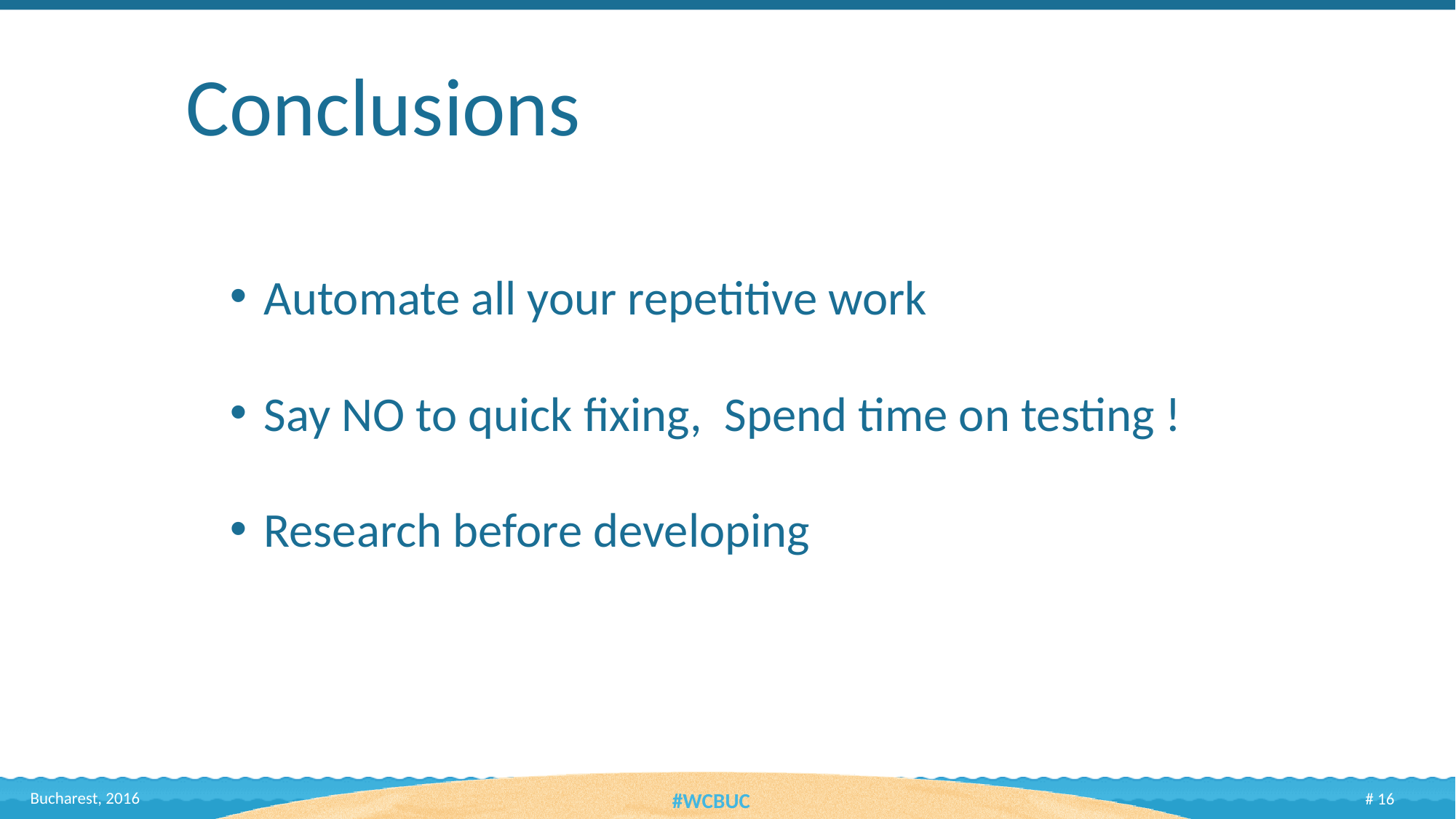

Conclusions
Automate all your repetitive work

Say NO to quick fixing,  Spend time on testing !

Research before developing